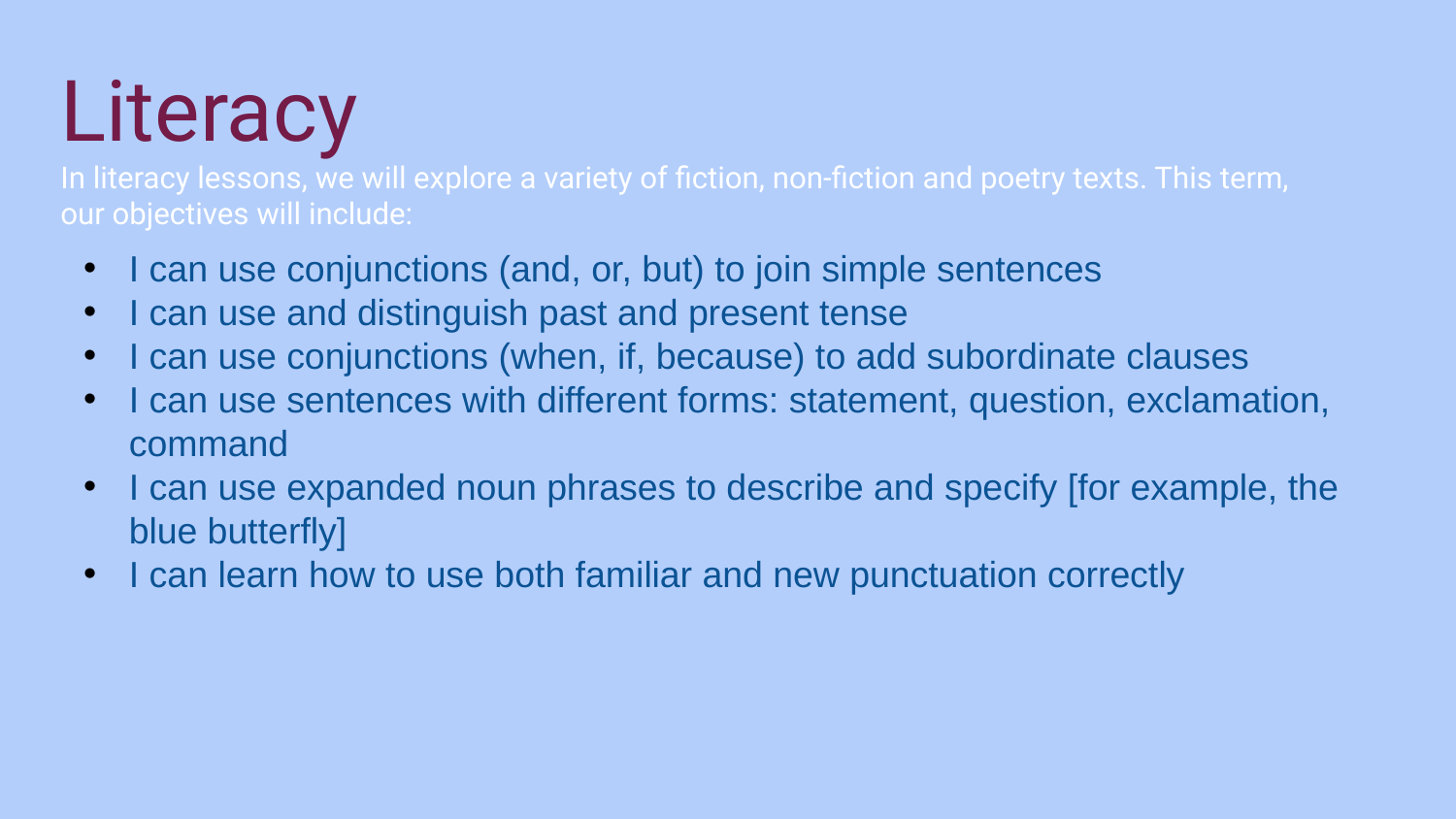

# Literacy
In literacy lessons, we will explore a variety of fiction, non-fiction and poetry texts. This term, our objectives will include:
I can use conjunctions (and, or, but) to join simple sentences
I can use and distinguish past and present tense
I can use conjunctions (when, if, because) to add subordinate clauses
I can use sentences with different forms: statement, question, exclamation, command
I can use expanded noun phrases to describe and specify [for example, the blue butterfly]
I can learn how to use both familiar and new punctuation correctly